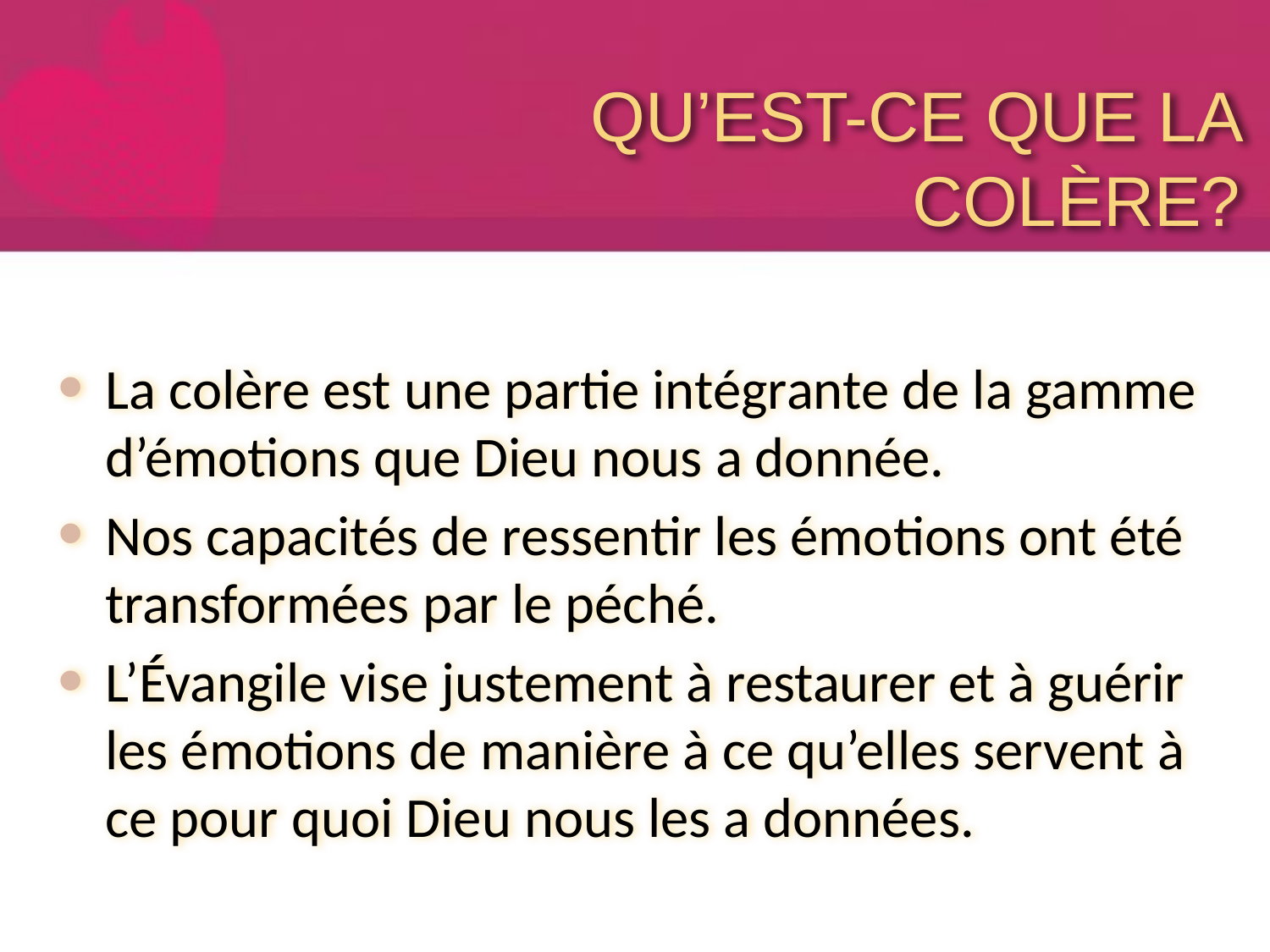

# QU’EST-CE QUE LA COLÈRE?
La colère est une partie intégrante de la gamme d’émotions que Dieu nous a donnée.
Nos capacités de ressentir les émotions ont été transformées par le péché.
L’Évangile vise justement à restaurer et à guérir les émotions de manière à ce qu’elles servent à ce pour quoi Dieu nous les a données.